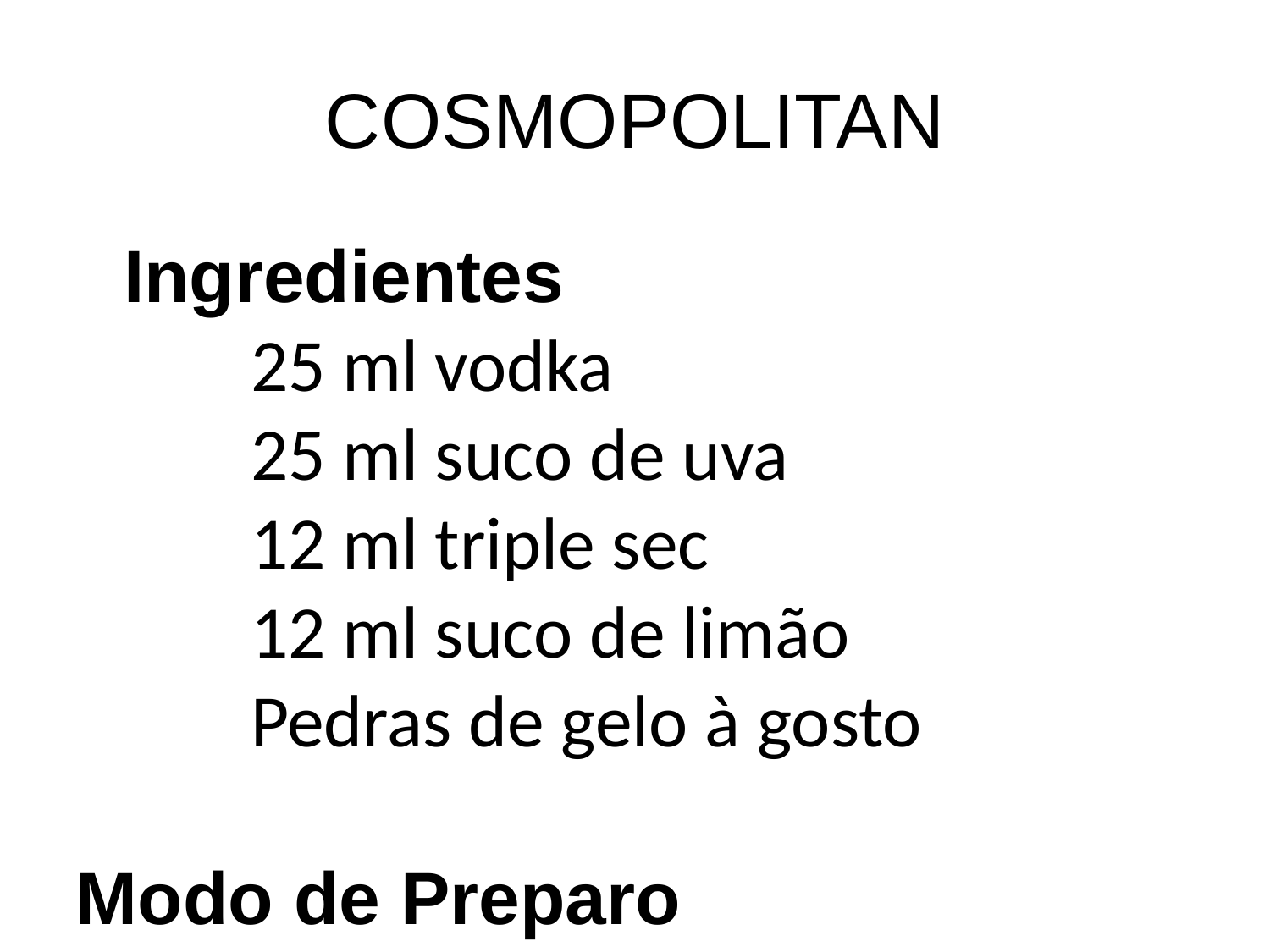

COSMOPOLITAN
	Ingredientes
		25 ml vodka
		25 ml suco de uva
		12 ml triple sec
		12 ml suco de limão
		Pedras de gelo à gosto

Modo de Preparo
		Despeje todos os ingredientes com um pouco de gelo em uma coqueteleira. Agite bem.
		Coe a bebida no copo e sirva.